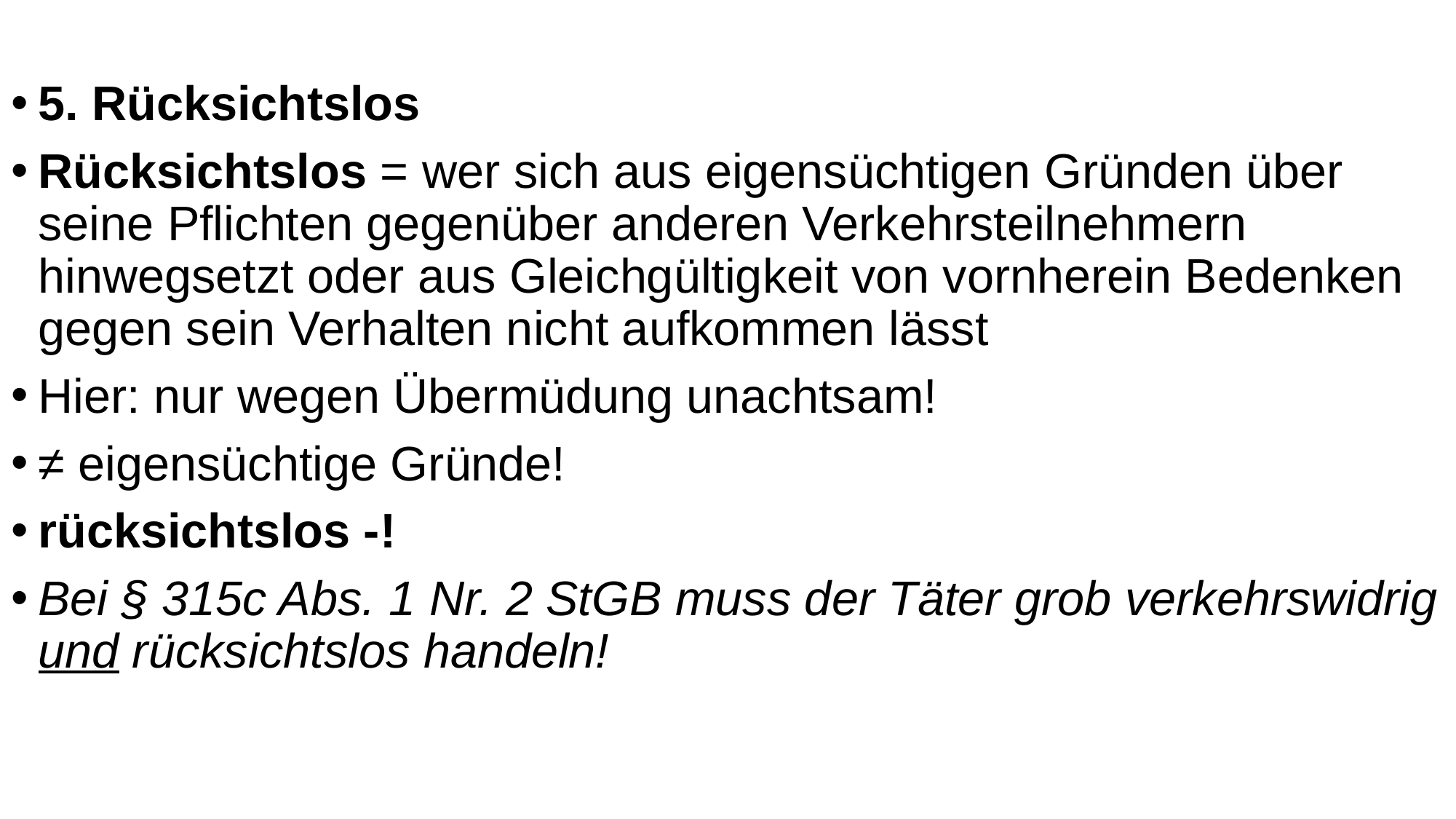

5. Rücksichtslos
Rücksichtslos = wer sich aus eigensüchtigen Gründen über seine Pflichten gegenüber anderen Verkehrsteilnehmern hinwegsetzt oder aus Gleichgültigkeit von vornherein Bedenken gegen sein Verhalten nicht aufkommen lässt
Hier: nur wegen Übermüdung unachtsam!
≠ eigensüchtige Gründe!
rücksichtslos -!
Bei § 315c Abs. 1 Nr. 2 StGB muss der Täter grob verkehrswidrig und rücksichtslos handeln!